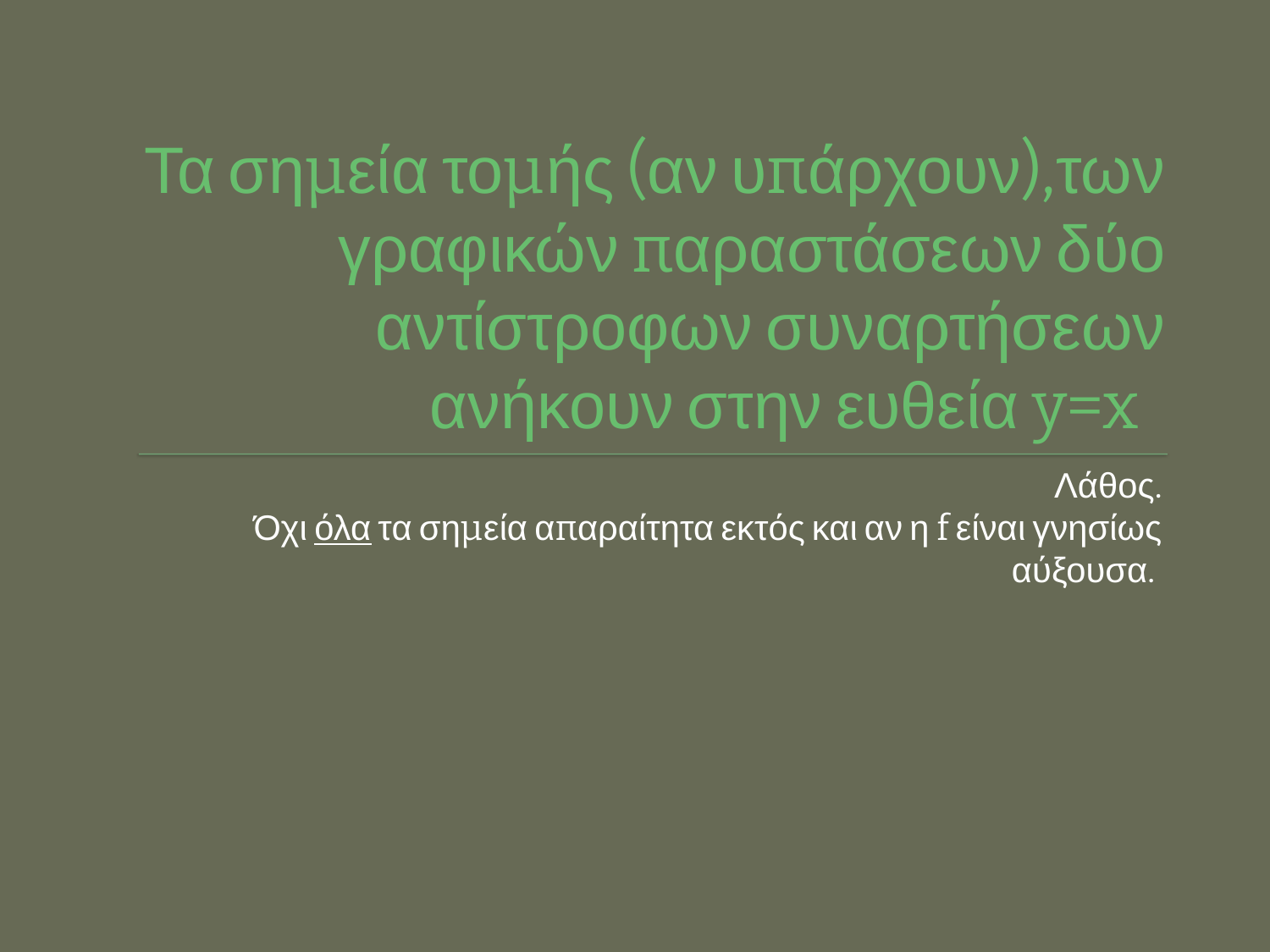

# Τα σημεία τομής (αν υπάρχουν),των γραφικών παραστάσεων δύο αντίστροφων συναρτήσεων ανήκουν στην ευθεία y=x
Λάθος.
Όχι όλα τα σημεία απαραίτητα εκτός και αν η f είναι γνησίως αύξουσα.